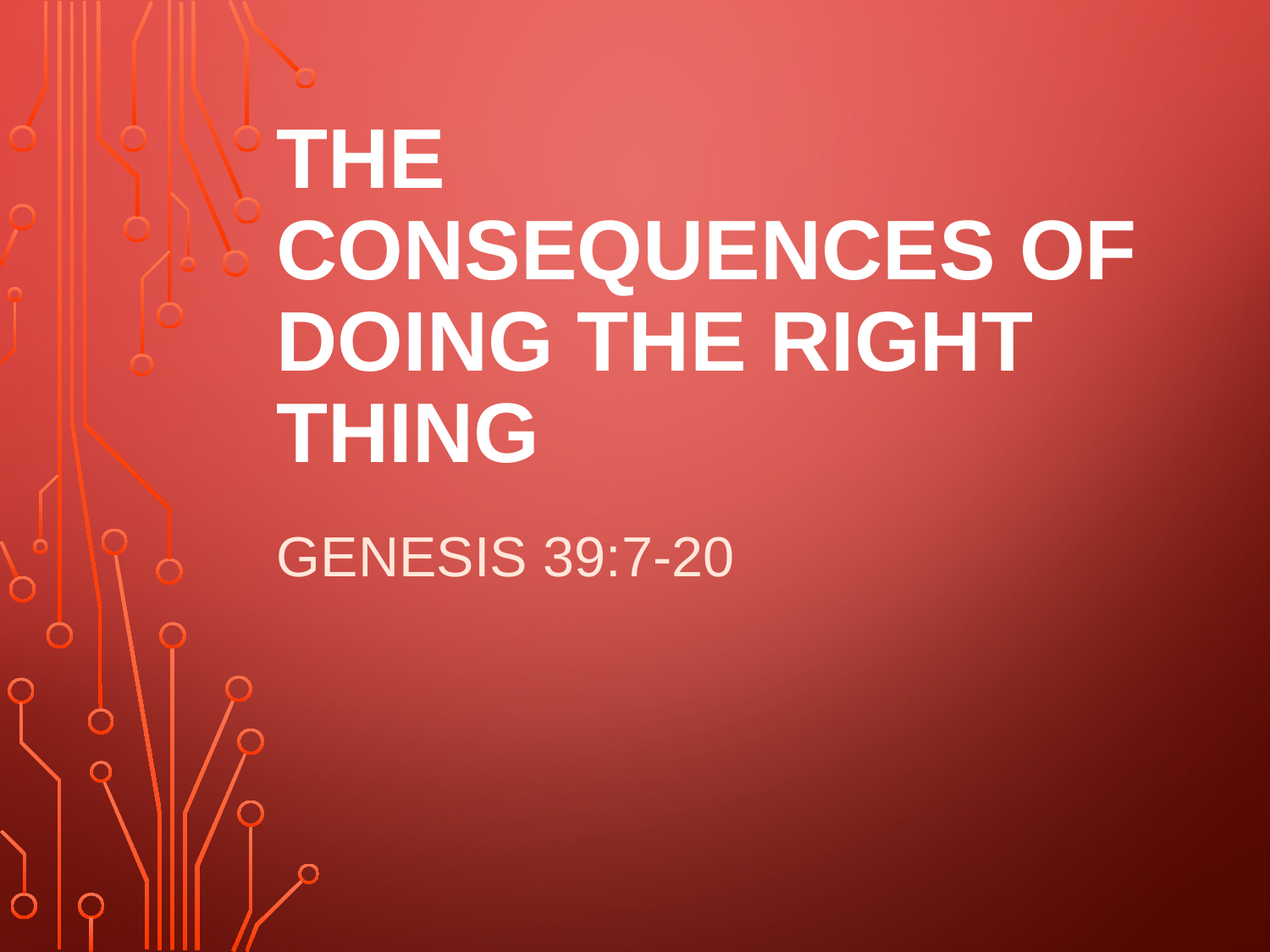

# The Consequences of Doing the Right Thing
Genesis 39:7-20